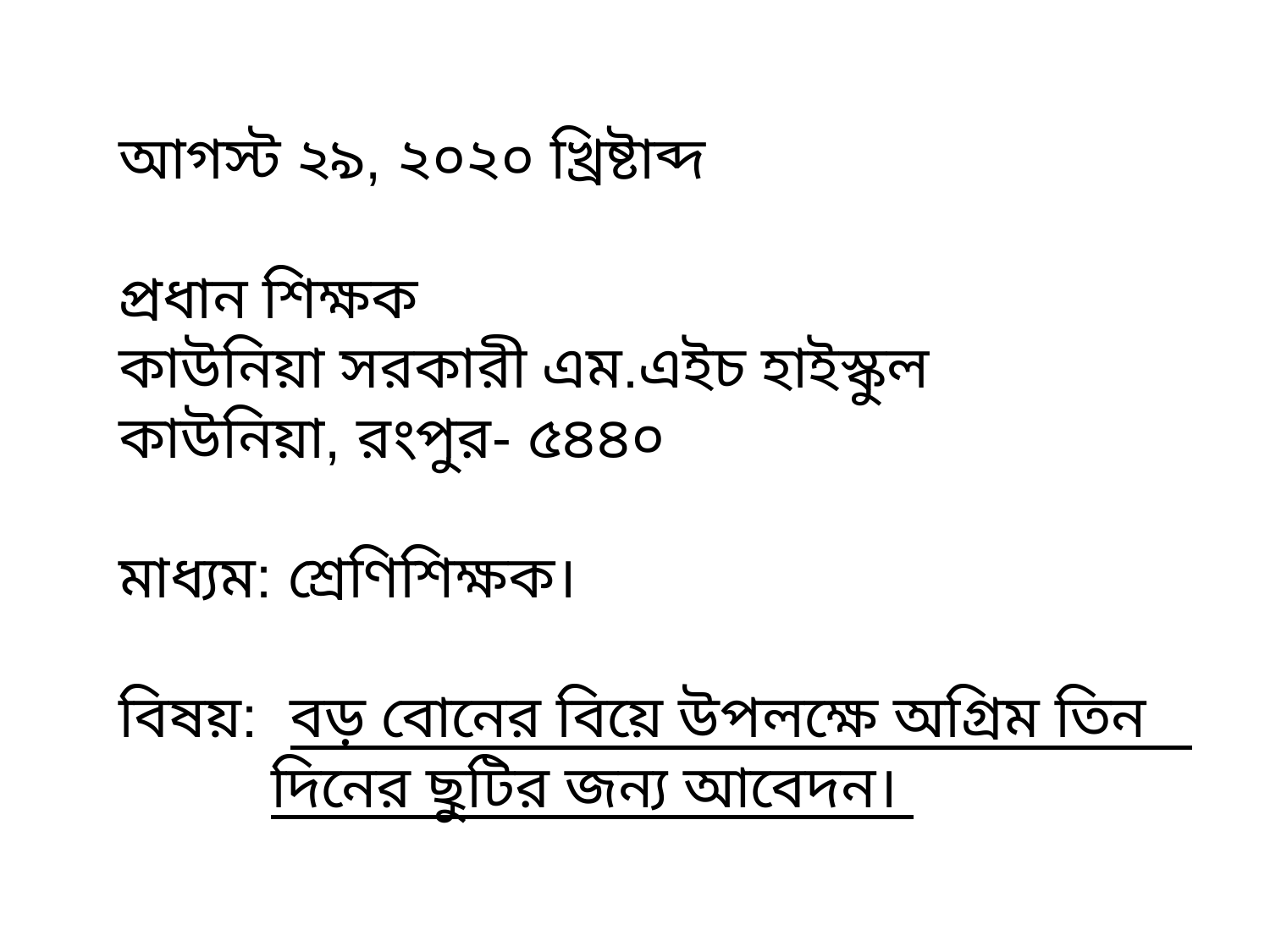

# আগস্ট ২৯, ২০২০ খ্রিষ্টাব্দ প্রধান শিক্ষক কাউনিয়া সরকারী এম.এইচ হাইস্কুল কাউনিয়া, রংপুর- ৫৪৪০ মাধ্যম: শ্রেণিশিক্ষক। বিষয়:  বড় বোনের বিয়ে উপলক্ষে অগ্রিম তিন দিনের ছুটির জন্য আবেদন।